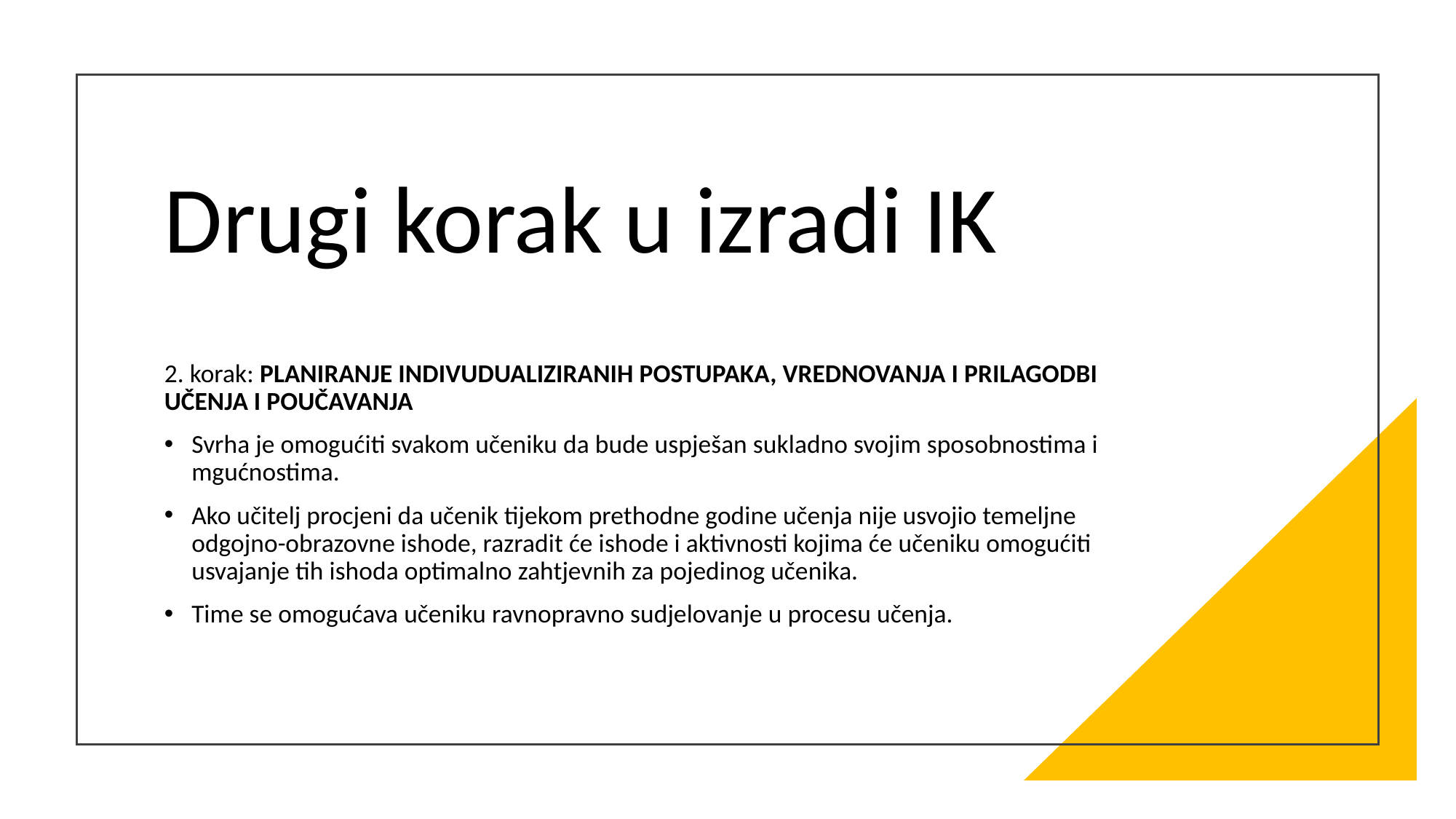

# Drugi korak u izradi IK
2. korak: PLANIRANJE INDIVUDUALIZIRANIH POSTUPAKA, VREDNOVANJA I PRILAGODBI UČENJA I POUČAVANJA
Svrha je omogućiti svakom učeniku da bude uspješan sukladno svojim sposobnostima i mgućnostima.
Ako učitelj procjeni da učenik tijekom prethodne godine učenja nije usvojio temeljne odgojno-obrazovne ishode, razradit će ishode i aktivnosti kojima će učeniku omogućiti usvajanje tih ishoda optimalno zahtjevnih za pojedinog učenika.
Time se omogućava učeniku ravnopravno sudjelovanje u procesu učenja.